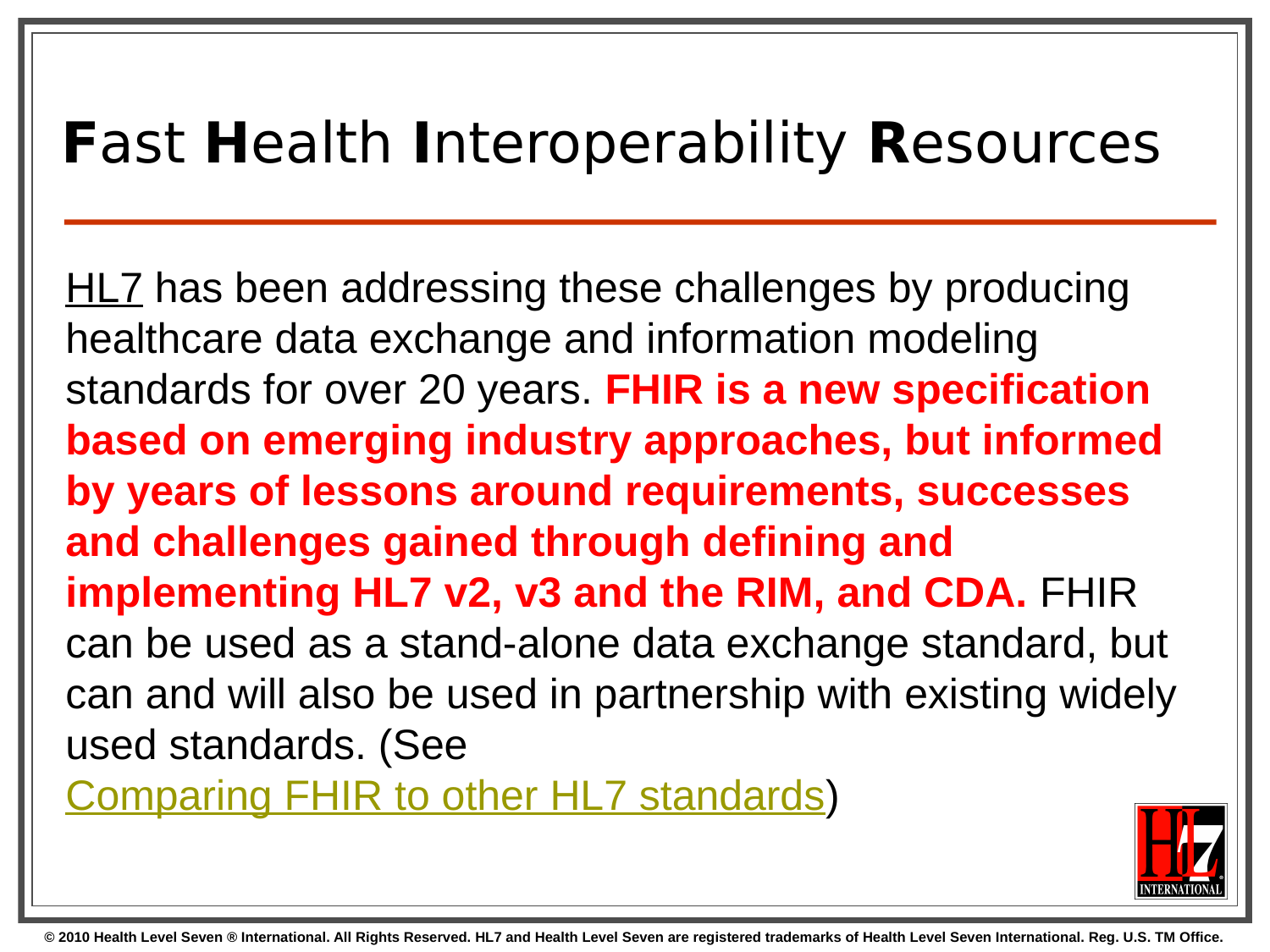

# Fast Health Interoperability Resources
HL7 has been addressing these challenges by producing healthcare data exchange and information modeling standards for over 20 years. FHIR is a new specification based on emerging industry approaches, but informed by years of lessons around requirements, successes and challenges gained through defining and implementing HL7 v2, v3 and the RIM, and CDA. FHIR can be used as a stand-alone data exchange standard, but can and will also be used in partnership with existing widely used standards. (See Comparing FHIR to other HL7 standards)